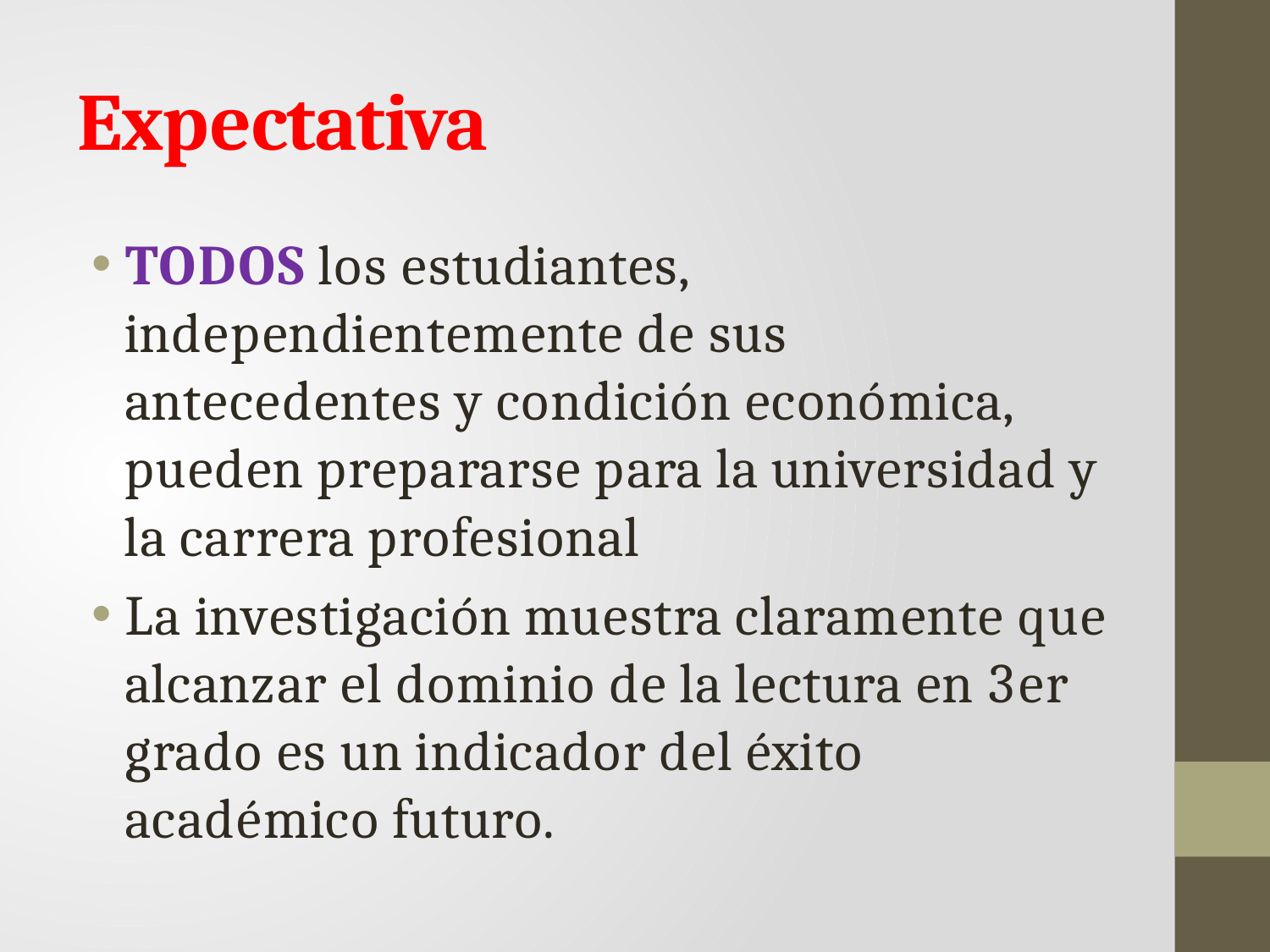

# Expectativa
TODOS los estudiantes, independientemente de sus antecedentes y condición económica, pueden prepararse para la universidad y la carrera profesional
La investigación muestra claramente que alcanzar el dominio de la lectura en 3er grado es un indicador del éxito académico futuro.